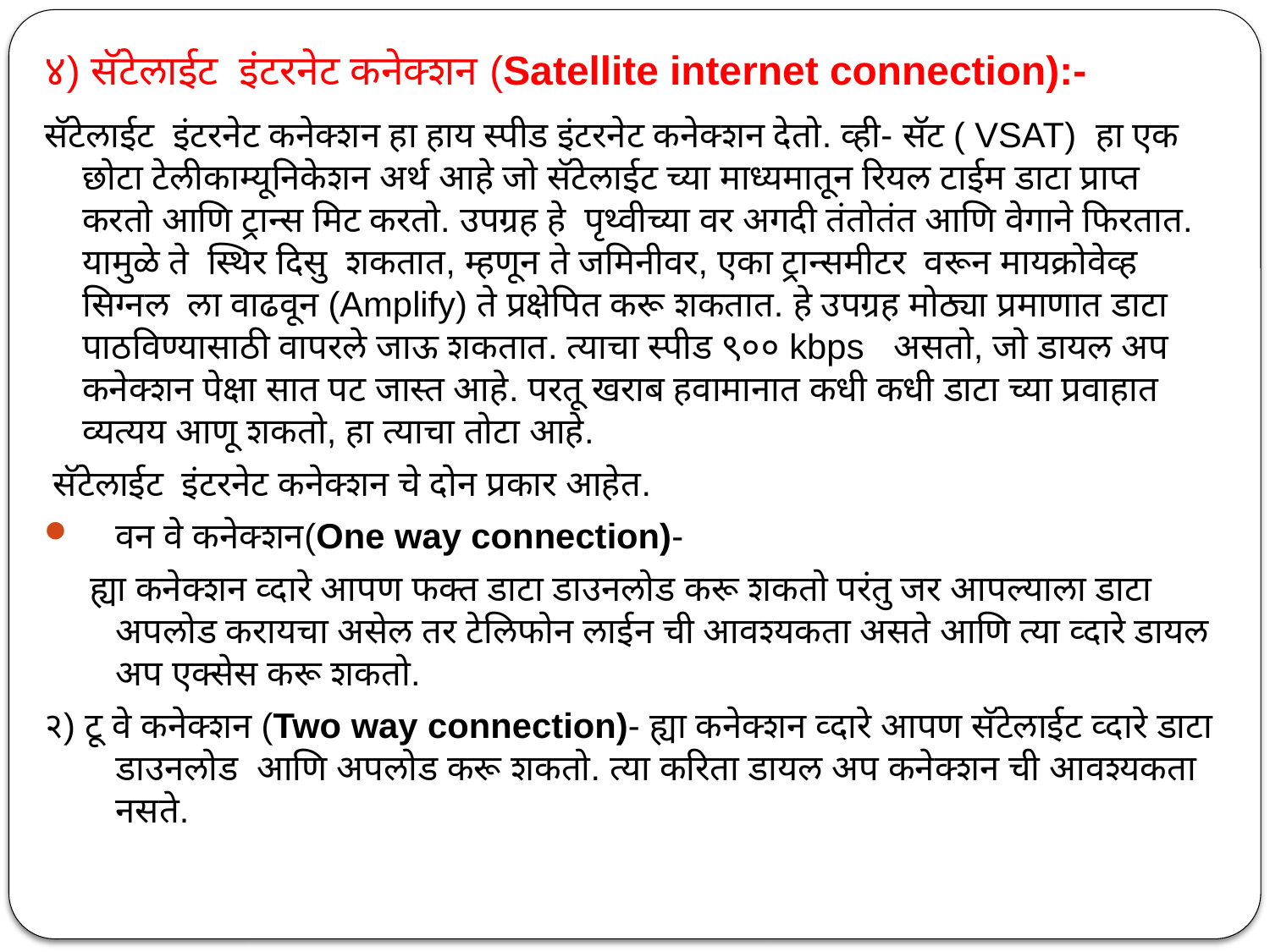

# ४) सॅटेलाईट  इंटरनेट कनेक्शन (Satellite internet connection):-
सॅटेलाईट  इंटरनेट कनेक्शन हा हाय स्पीड इंटरनेट कनेक्शन देतो. व्ही- सॅट ( VSAT)  हा एक छोटा टेलीकाम्यूनिकेशन अर्थ आहे जो सॅटेलाईट च्या माध्यमातून रियल टाईम डाटा प्राप्त करतो आणि ट्रान्स मिट करतो. उपग्रह हे  पृथ्वीच्या वर अगदी तंतोतंत आणि वेगाने फिरतात. यामुळे ते  स्थिर दिसु  शकतात, म्हणून ते जमिनीवर, एका ट्रान्समीटर  वरून मायक्रोवेव्ह सिग्नल  ला वाढवून (Amplify) ते प्रक्षेपित करू शकतात. हे उपग्रह मोठ्या प्रमाणात डाटा पाठविण्यासाठी वापरले जाऊ शकतात. त्याचा स्पीड ९०० kbps   असतो, जो डायल अप कनेक्शन पेक्षा सात पट जास्त आहे. परतू खराब हवामानात कधी कधी डाटा च्या प्रवाहात व्यत्यय आणू शकतो, हा त्याचा तोटा आहे.
 सॅटेलाईट  इंटरनेट कनेक्शन चे दोन प्रकार आहेत.
वन वे कनेक्शन(One way connection)-
     ह्या कनेक्शन व्दारे आपण फक्त डाटा डाउनलोड करू शकतो परंतु जर आपल्याला डाटा अपलोड करायचा असेल तर टेलिफोन लाईन ची आवश्यकता असते आणि त्या व्दारे डायल अप एक्सेस करू शकतो.
२) टू वे कनेक्शन (Two way connection)- ह्या कनेक्शन व्दारे आपण सॅटेलाईट व्दारे डाटा डाउनलोड  आणि अपलोड करू शकतो. त्या करिता डायल अप कनेक्शन ची आवश्यकता नसते.